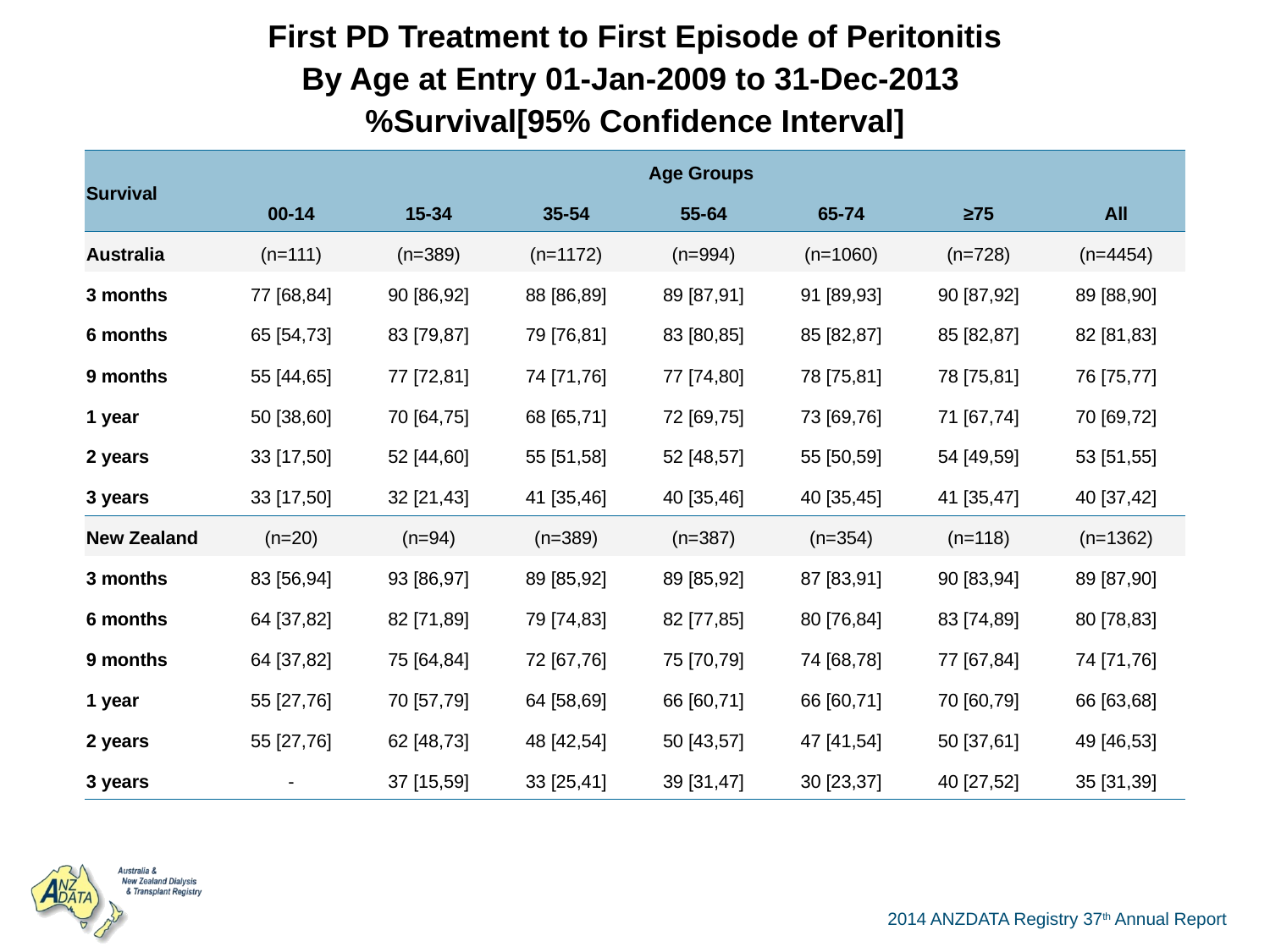

| First PD Treatment to First Episode of Peritonitis By Age at Entry 01-Jan-2009 to 31-Dec-2013 %Survival[95% Confidence Interval] |  |  |  |  |  |  |  |
| --- | --- | --- | --- | --- | --- | --- | --- |
| Survival | Age Groups |  |  |  |  |  |  |
|  | 00-14 | 15-34 | 35-54 | 55-64 | 65-74 | ≥75 | All |
| Australia | (n=111) | (n=389) | (n=1172) | (n=994) | (n=1060) | (n=728) | (n=4454) |
| 3 months | 77 [68,84] | 90 [86,92] | 88 [86,89] | 89 [87,91] | 91 [89,93] | 90 [87,92] | 89 [88,90] |
| 6 months | 65 [54,73] | 83 [79,87] | 79 [76,81] | 83 [80,85] | 85 [82,87] | 85 [82,87] | 82 [81,83] |
| 9 months | 55 [44,65] | 77 [72,81] | 74 [71,76] | 77 [74,80] | 78 [75,81] | 78 [75,81] | 76 [75,77] |
| 1 year | 50 [38,60] | 70 [64,75] | 68 [65,71] | 72 [69,75] | 73 [69,76] | 71 [67,74] | 70 [69,72] |
| 2 years | 33 [17,50] | 52 [44,60] | 55 [51,58] | 52 [48,57] | 55 [50,59] | 54 [49,59] | 53 [51,55] |
| 3 years | 33 [17,50] | 32 [21,43] | 41 [35,46] | 40 [35,46] | 40 [35,45] | 41 [35,47] | 40 [37,42] |
| New Zealand | (n=20) | (n=94) | (n=389) | (n=387) | (n=354) | (n=118) | (n=1362) |
| 3 months | 83 [56,94] | 93 [86,97] | 89 [85,92] | 89 [85,92] | 87 [83,91] | 90 [83,94] | 89 [87,90] |
| 6 months | 64 [37,82] | 82 [71,89] | 79 [74,83] | 82 [77,85] | 80 [76,84] | 83 [74,89] | 80 [78,83] |
| 9 months | 64 [37,82] | 75 [64,84] | 72 [67,76] | 75 [70,79] | 74 [68,78] | 77 [67,84] | 74 [71,76] |
| 1 year | 55 [27,76] | 70 [57,79] | 64 [58,69] | 66 [60,71] | 66 [60,71] | 70 [60,79] | 66 [63,68] |
| 2 years | 55 [27,76] | 62 [48,73] | 48 [42,54] | 50 [43,57] | 47 [41,54] | 50 [37,61] | 49 [46,53] |
| 3 years | - | 37 [15,59] | 33 [25,41] | 39 [31,47] | 30 [23,37] | 40 [27,52] | 35 [31,39] |